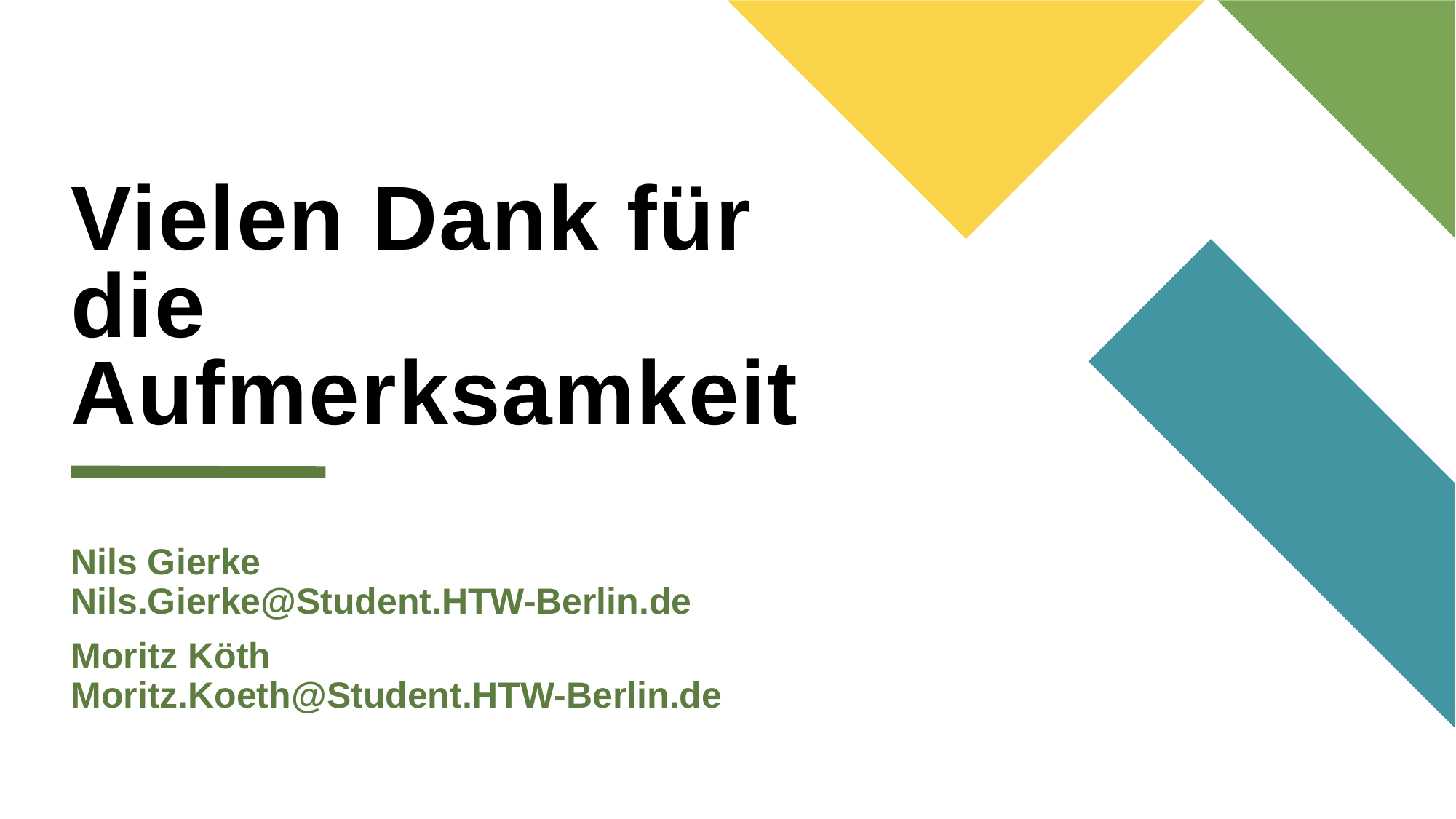

# Vielen Dank für die Aufmerksamkeit
Nils Gierke
Nils.Gierke@Student.HTW-Berlin.de
Moritz Köth
Moritz.Koeth@Student.HTW-Berlin.de